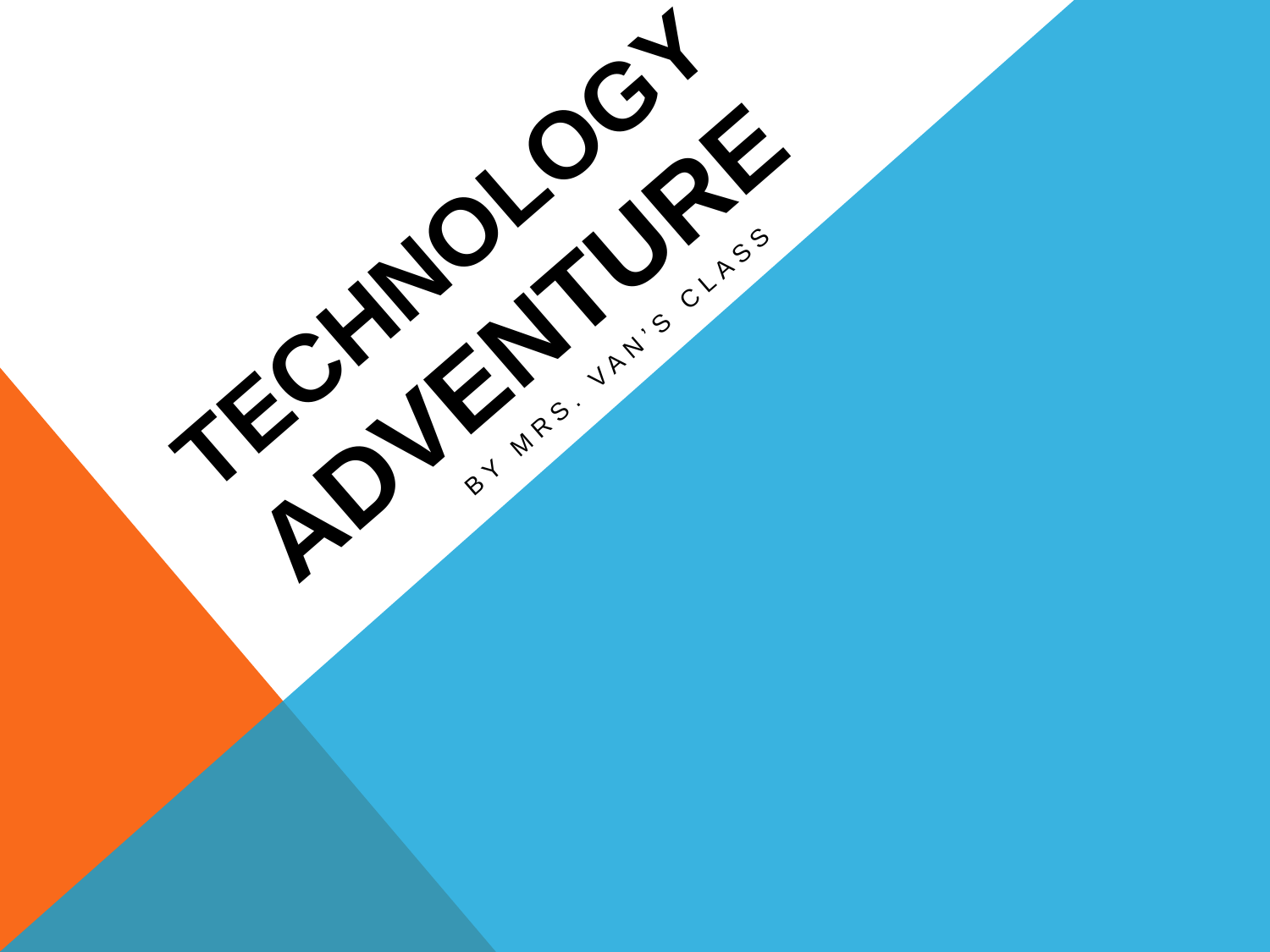

# Technology Adventure
By mrs. Van’s class